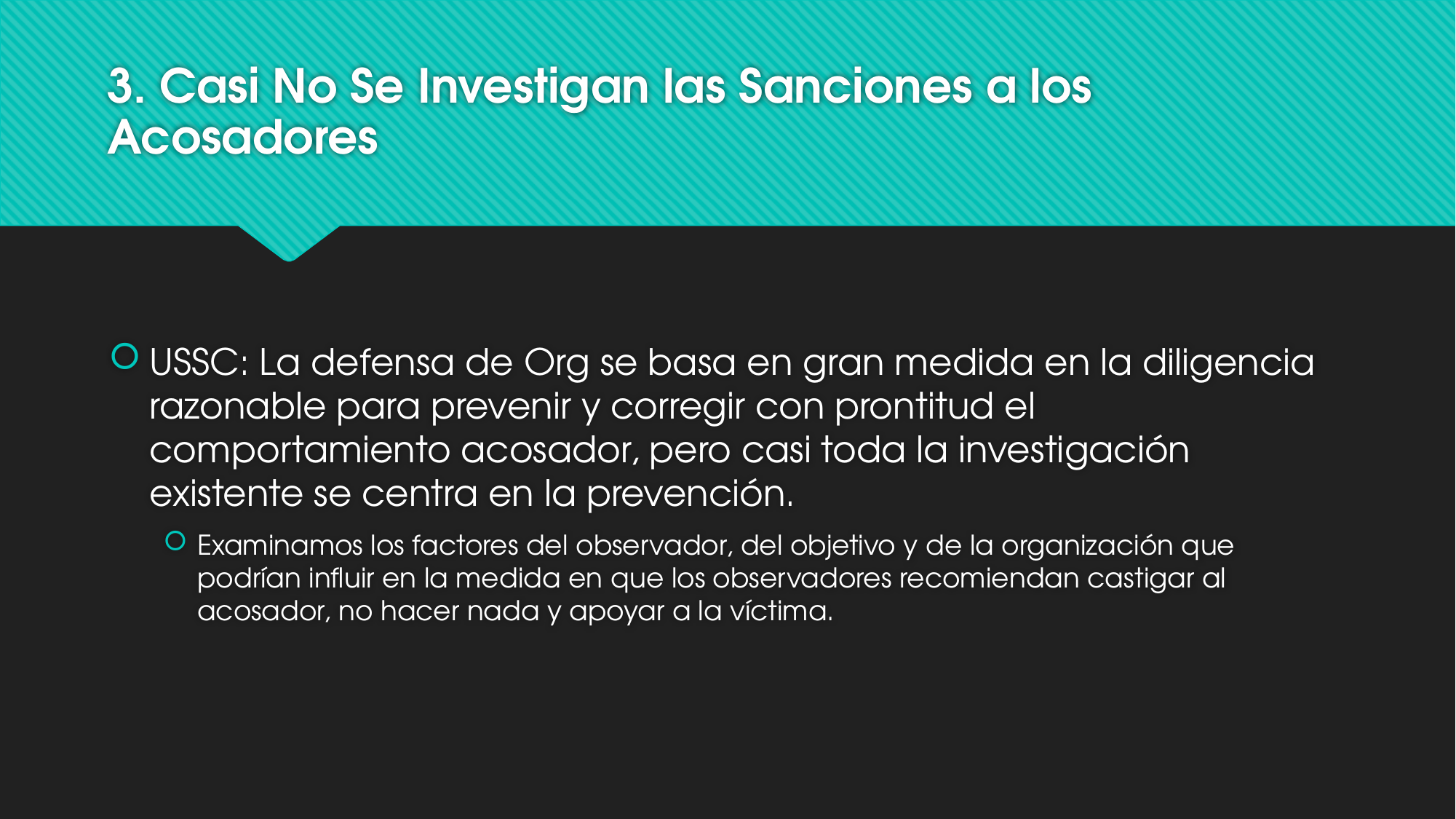

# 3. Casi No Se Investigan las Sanciones a los Acosadores
USSC: La defensa de Org se basa en gran medida en la diligencia razonable para prevenir y corregir con prontitud el comportamiento acosador, pero casi toda la investigación existente se centra en la prevención.
Examinamos los factores del observador, del objetivo y de la organización que podrían influir en la medida en que los observadores recomiendan castigar al acosador, no hacer nada y apoyar a la víctima.